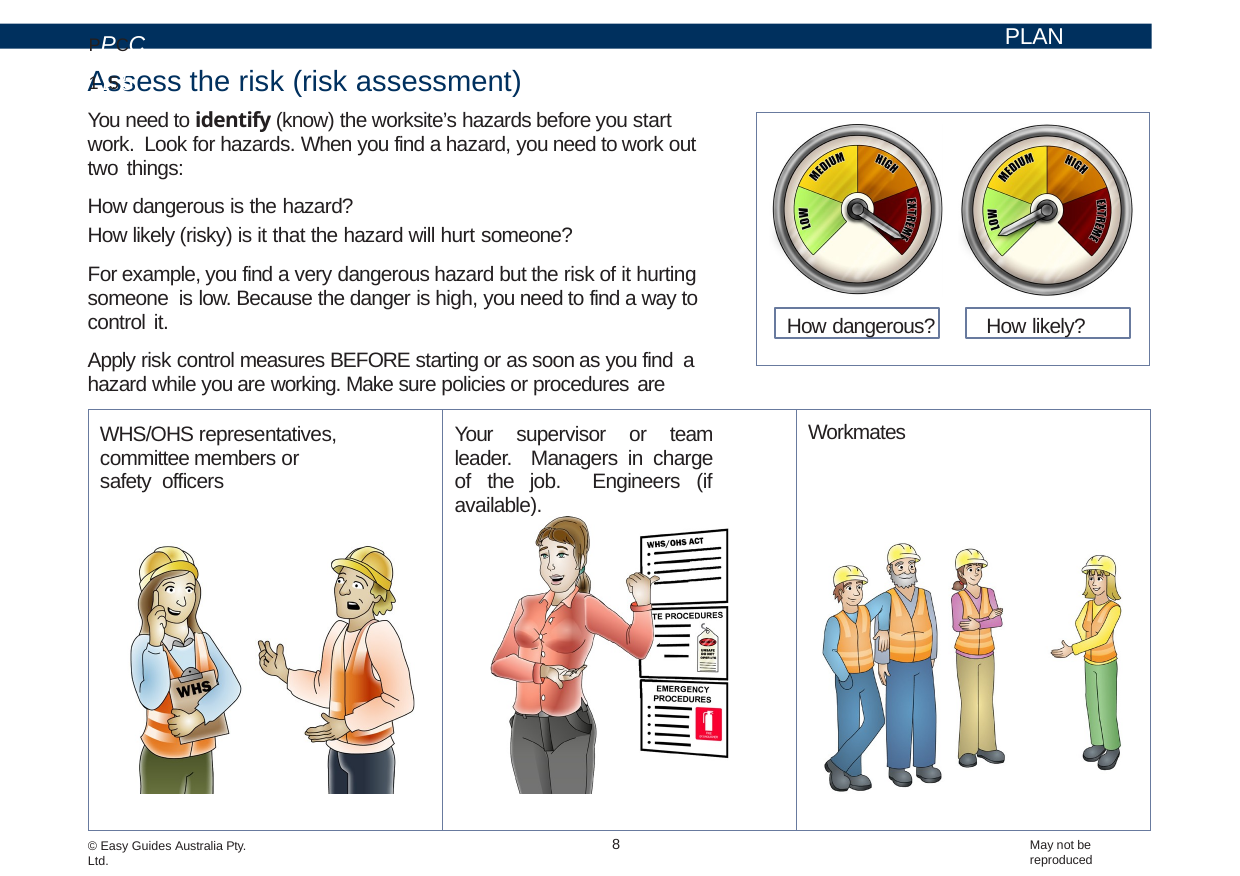

PPCC11.5.5
PLAN WORK
Assess the risk (risk assessment)
You need to identify (know) the worksite’s hazards before you start work.  Look for hazards. When you find a hazard, you need to work out two things:
How dangerous is the hazard?
How likely (risky) is it that the hazard will hurt someone?
For example, you find a very dangerous hazard but the risk of it hurting someone  is low. Because the danger is high, you need to find a way to control it.
Apply risk control measures BEFORE starting or as soon as you find  a hazard while you are working. Make sure policies or procedures are

How dangerous?
How likely?

| WHS/OHS representatives, committee members or safety officers | Your supervisor or team leader. Managers in charge of the job. Engineers (if available). | Workmates |
| --- | --- | --- |

8
May not be reproduced
© Easy Guides Australia Pty. Ltd.